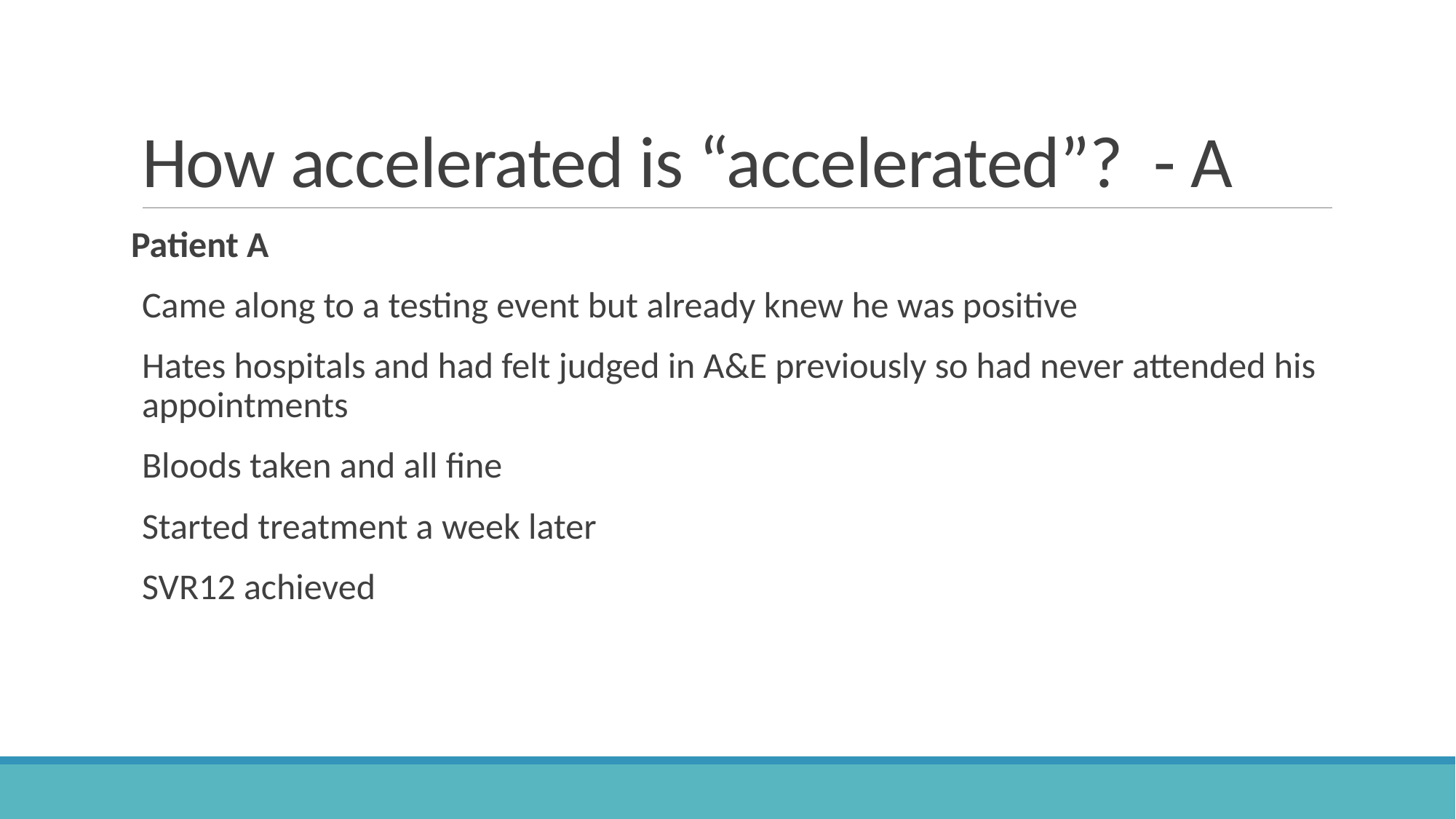

# How accelerated is “accelerated”?  - A
Patient A
Came along to a testing event but already knew he was positive
Hates hospitals and had felt judged in A&E previously so had never attended his appointments
Bloods taken and all fine
Started treatment a week later
SVR12 achieved